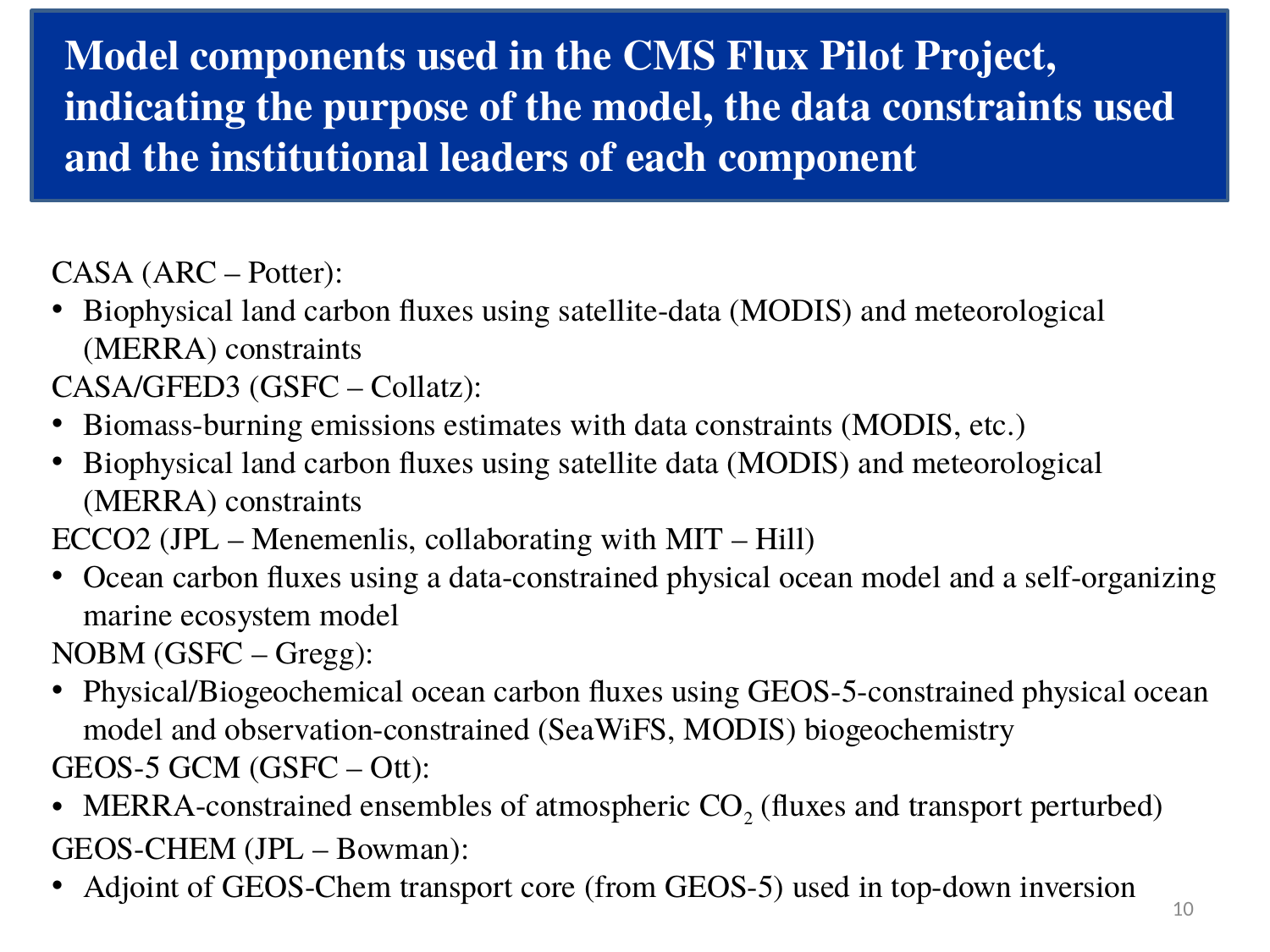

Model components used in the CMS Flux Pilot Project, indicating the purpose of the model, the data constraints used and the institutional leaders of each component
CASA (ARC – Potter):
Biophysical land carbon fluxes using satellite-data (MODIS) and meteorological (MERRA) constraints
CASA/GFED3 (GSFC – Collatz):
Biomass-burning emissions estimates with data constraints (MODIS, etc.)
Biophysical land carbon fluxes using satellite data (MODIS) and meteorological (MERRA) constraints
ECCO2 (JPL – Menemenlis, collaborating with MIT – Hill)
Ocean carbon fluxes using a data-constrained physical ocean model and a self-organizing marine ecosystem model
NOBM (GSFC – Gregg):
Physical/Biogeochemical ocean carbon fluxes using GEOS-5-constrained physical ocean model and observation-constrained (SeaWiFS, MODIS) biogeochemistry
GEOS-5 GCM (GSFC – Ott):
MERRA-constrained ensembles of atmospheric CO2 (fluxes and transport perturbed)
GEOS-CHEM (JPL – Bowman):
Adjoint of GEOS-Chem transport core (from GEOS-5) used in top-down inversion
10